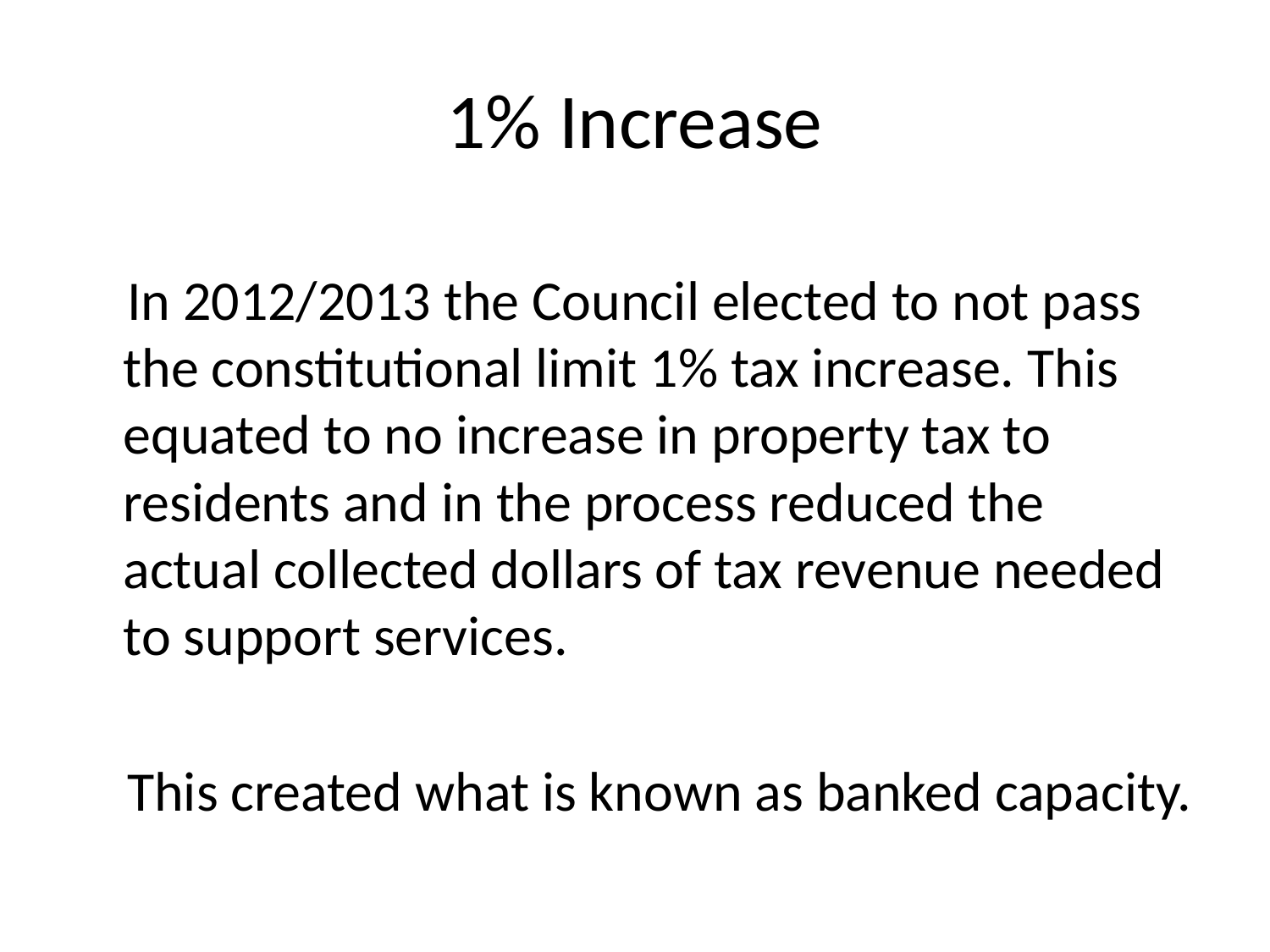

# 1% Increase

    In 2012/2013 the Council elected to not pass the constitutional limit 1% tax increase. This equated to no increase in property tax to residents and in the process reduced the actual collected dollars of tax revenue needed to support services.

    This created what is known as banked capacity.